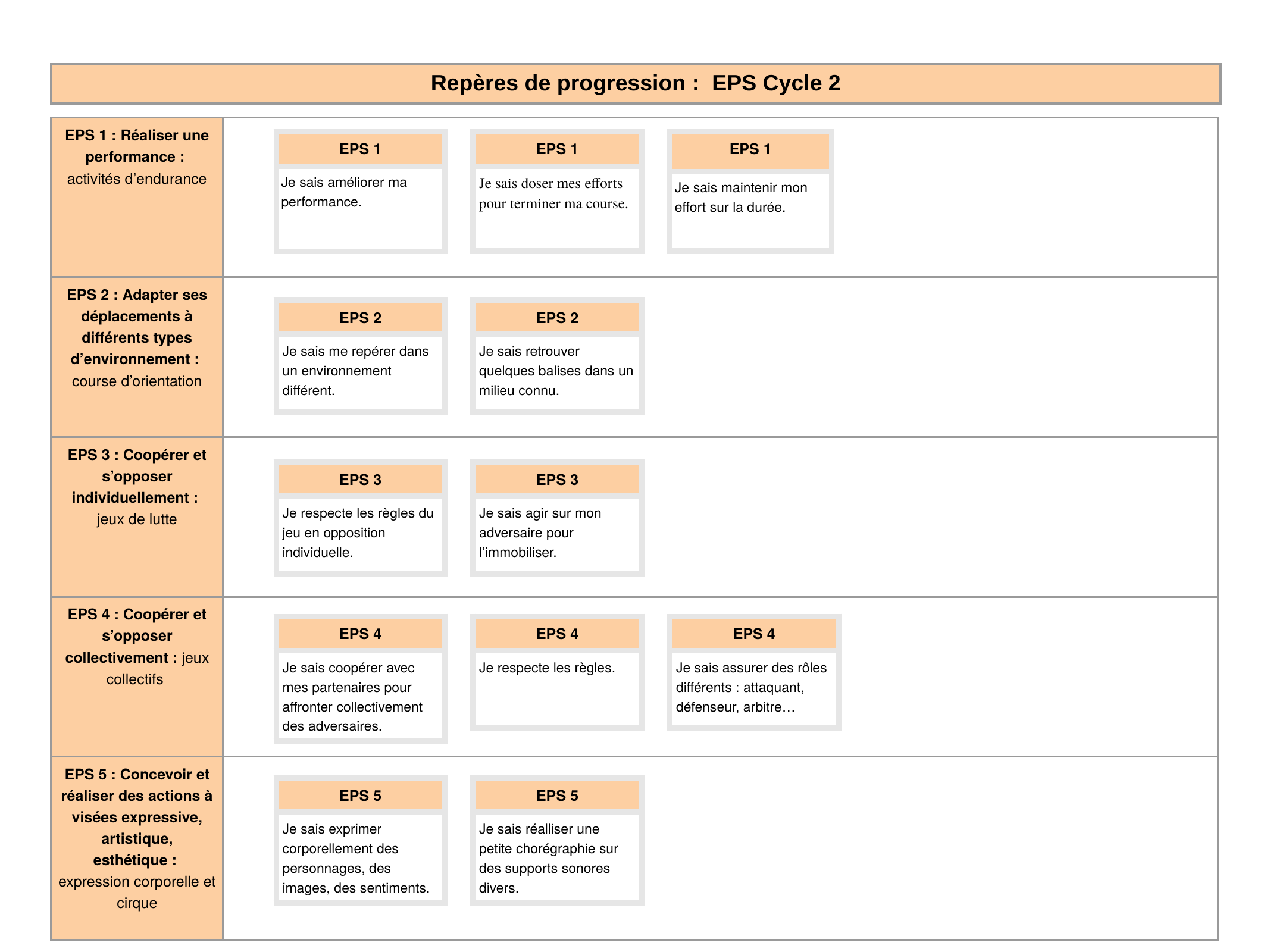

| Repères de progression : EPS Cycle 2 |
| --- |
| EPS 1 : Réaliser une performance : activités d’endurance |  |
| --- | --- |
| EPS 2 : Adapter ses déplacements à différents types d’environnement : course d’orientation |  |
| EPS 3 : Coopérer et s’opposer individuellement : jeux de lutte |  |
| EPS 4 : Coopérer et s’opposer collectivement : jeux collectifs |  |
| EPS 5 : Concevoir et réaliser des actions à visées expressive, artistique, esthétique : expression corporelle et cirque |  |
| EPS 1 |
| --- |
| Je sais améliorer ma performance. |
| EPS 1 |
| --- |
| Je sais doser mes efforts pour terminer ma course. |
| EPS 1 |
| --- |
| Je sais maintenir mon effort sur la durée. |
| EPS 2 |
| --- |
| Je sais me repérer dans un environnement différent. |
| EPS 2 |
| --- |
| Je sais retrouver quelques balises dans un milieu connu. |
| EPS 3 |
| --- |
| Je sais agir sur mon adversaire pour l’immobiliser. |
| EPS 3 |
| --- |
| Je respecte les règles du jeu en opposition individuelle. |
| EPS 4 |
| --- |
| Je sais coopérer avec mes partenaires pour affronter collectivement des adversaires. |
| EPS 4 |
| --- |
| Je respecte les règles. |
| EPS 4 |
| --- |
| Je sais assurer des rôles différents : attaquant, défenseur, arbitre… |
| EPS 5 |
| --- |
| Je sais exprimer corporellement des personnages, des images, des sentiments. |
| EPS 5 |
| --- |
| Je sais réalliser une petite chorégraphie sur des supports sonores divers. |